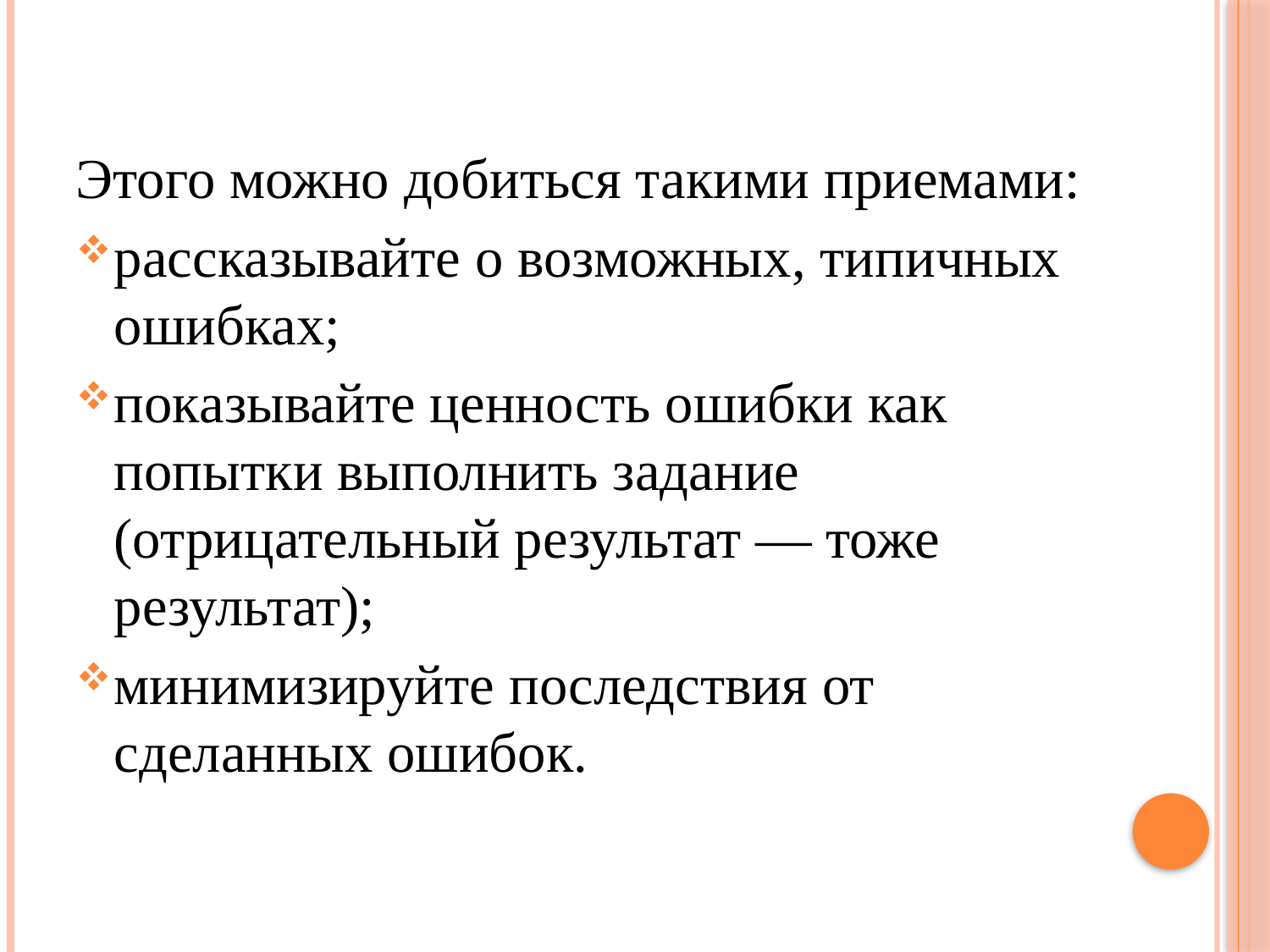

Этого можно добиться такими приемами:
рассказывайте о возможных, типичных ошибках;
показывайте ценность ошибки как попытки выполнить задание (отрицательный результат — тоже результат);
минимизируйте последствия от сделанных ошибок.